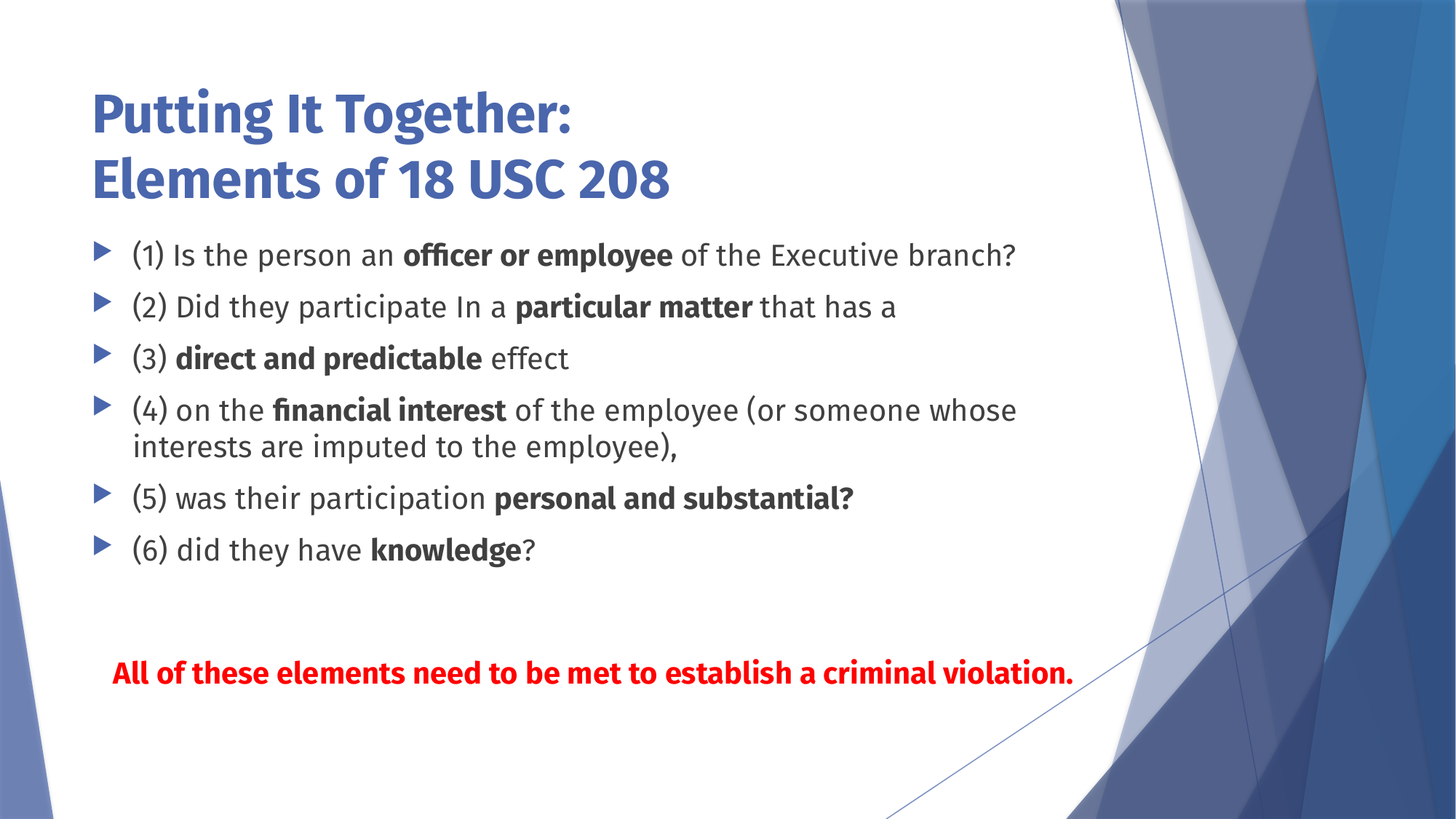

# Putting It Together: Elements of 18 USC 208
(1) Is the person an officer or employee of the Executive branch?
(2) Did they participate In a particular matter that has a
(3) direct and predictable effect
(4) on the financial interest of the employee (or someone whose interests are imputed to the employee),
(5) was their participation personal and substantial?
(6) did they have knowledge?

All of these elements need to be met to establish a criminal violation.